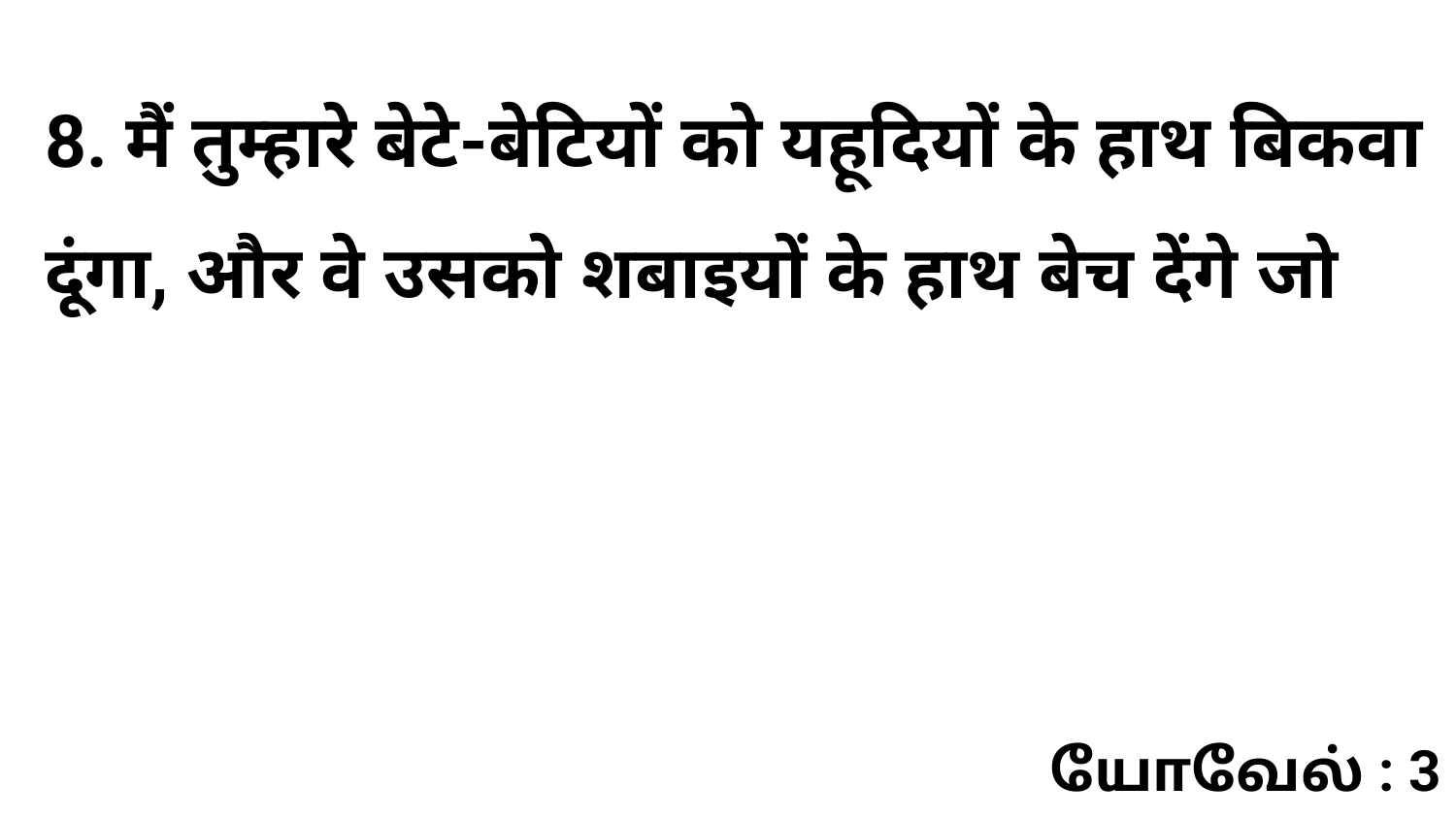

8. मैं तुम्हारे बेटे-बेटियों को यहूदियों के हाथ बिकवा दूंगा, और वे उसको शबाइयों के हाथ बेच देंगे जो
யோவேல் : 3